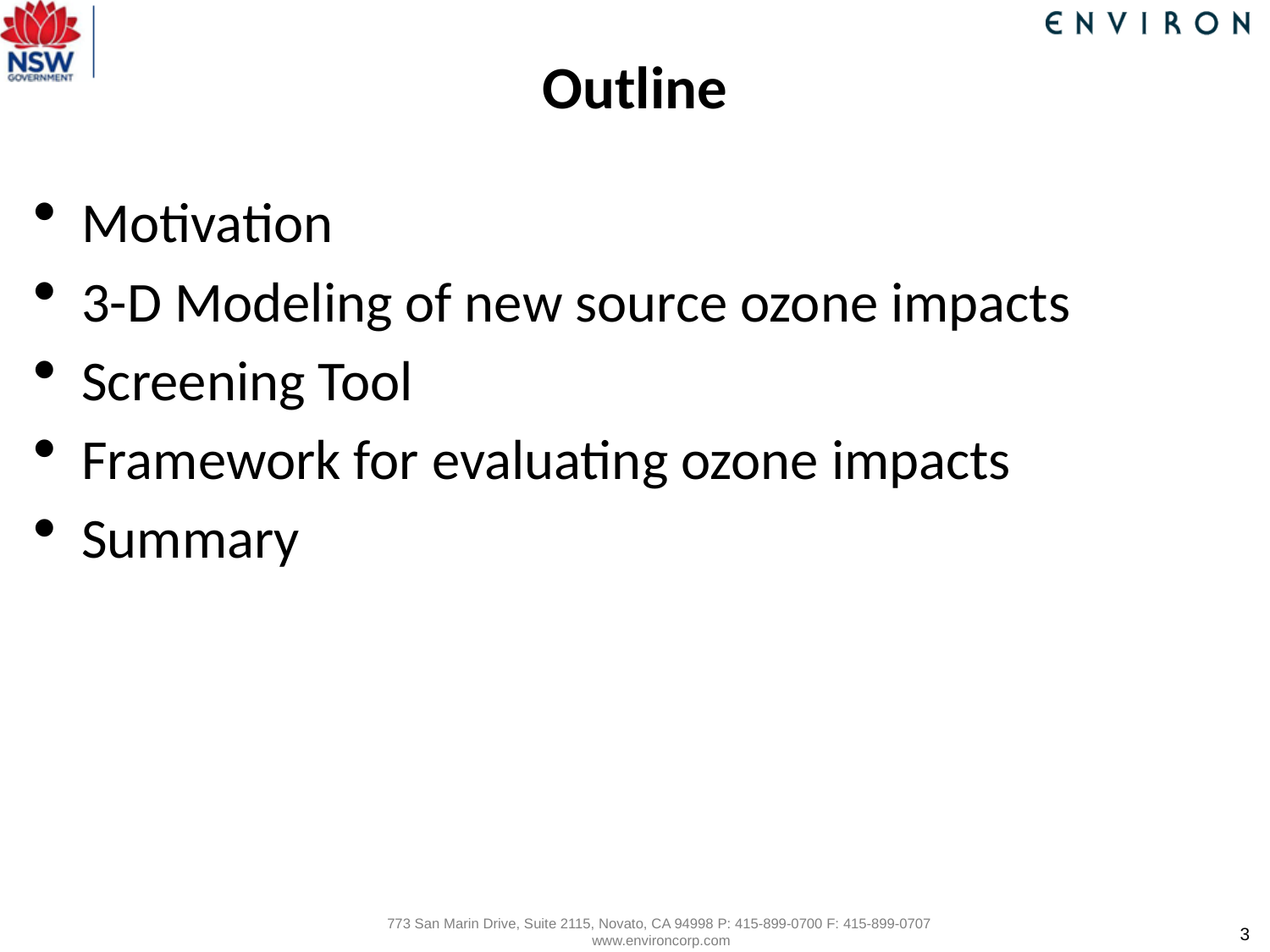

# Outline
Motivation
3-D Modeling of new source ozone impacts
Screening Tool
Framework for evaluating ozone impacts
Summary

3